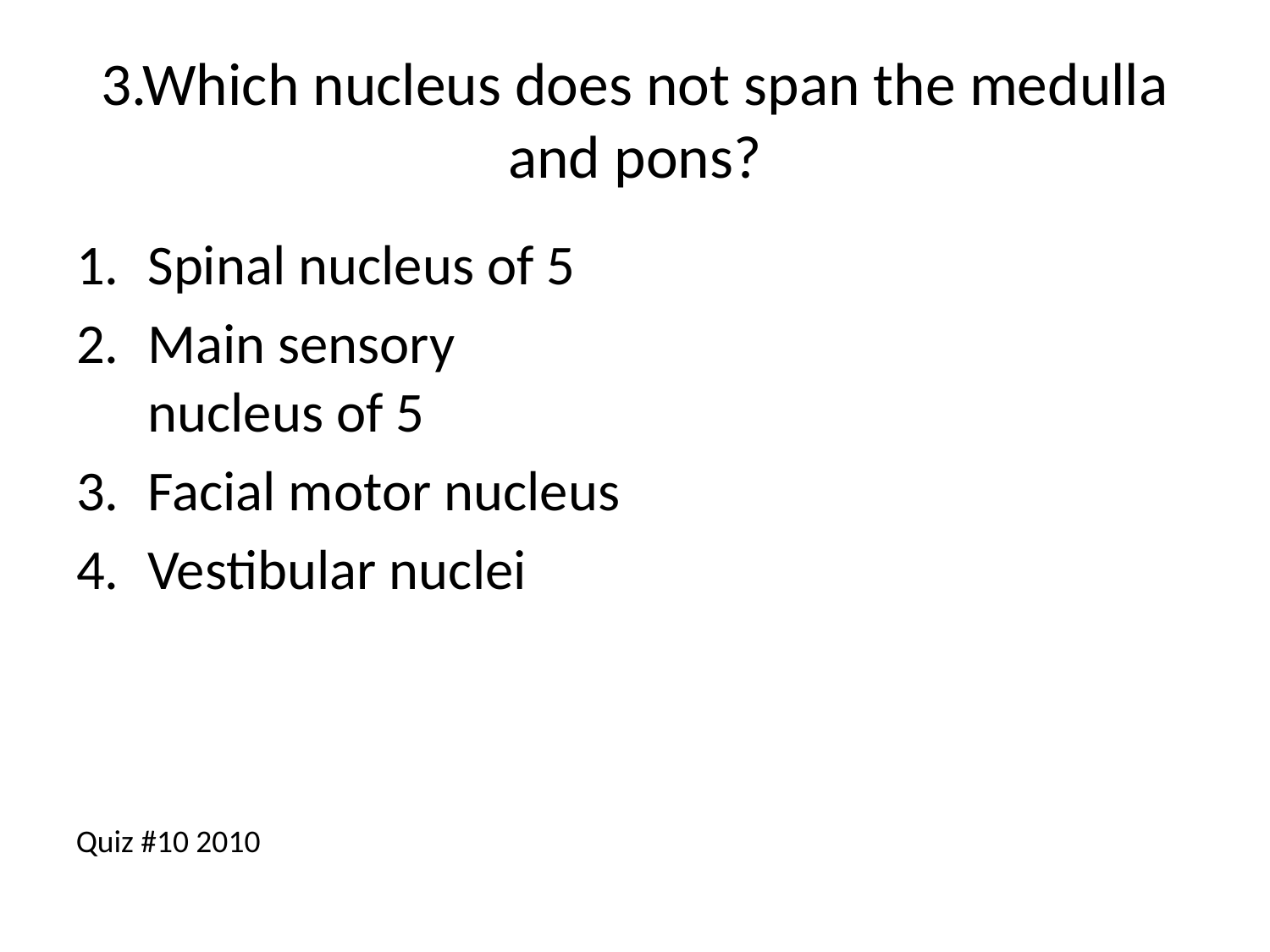

# 3.Which nucleus does not span the medulla and pons?
Spinal nucleus of 5
Main sensory nucleus of 5
Facial motor nucleus
Vestibular nuclei
Quiz #10 2010